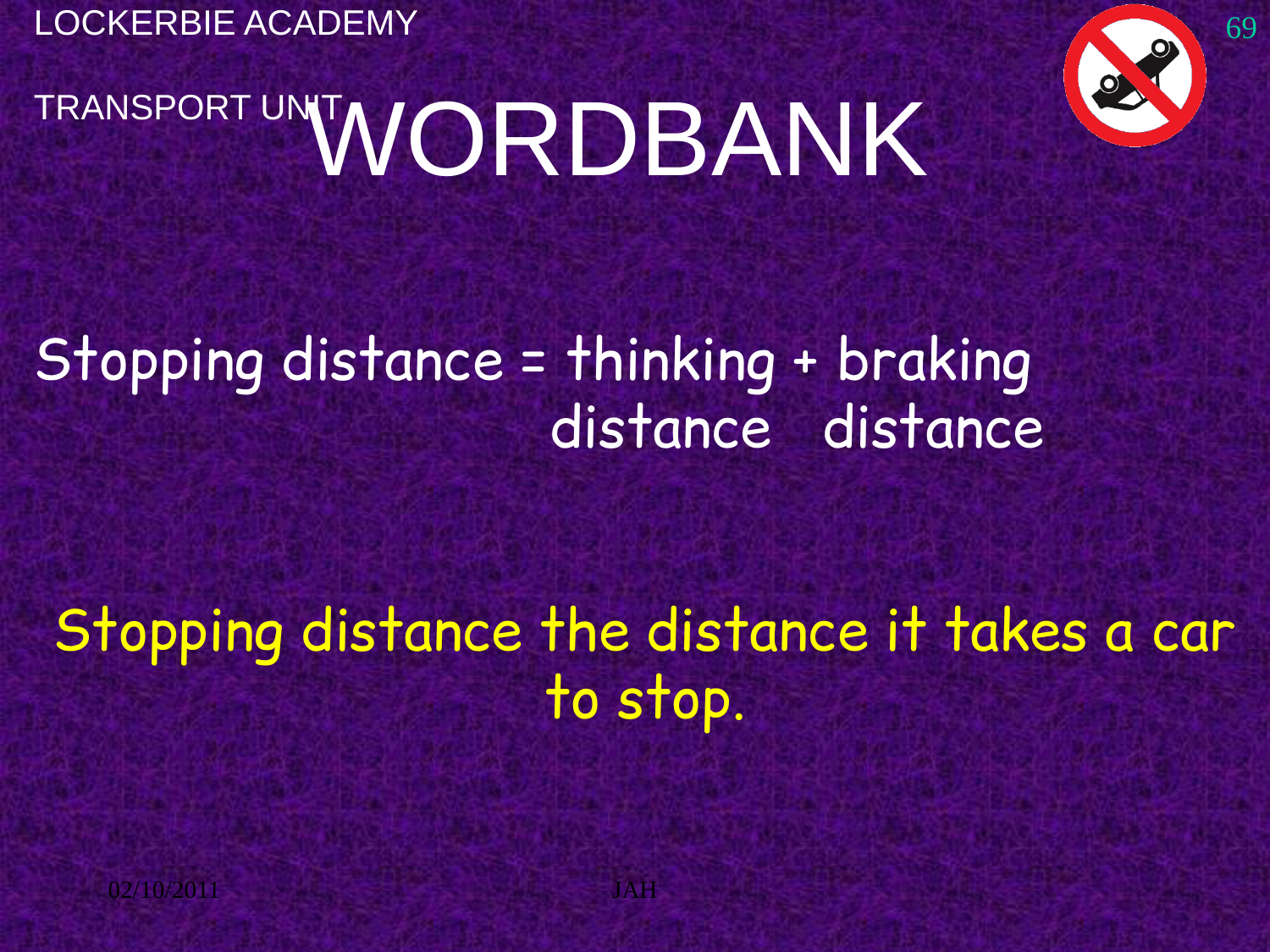

69
# LOCKERBIE ACADEMY 												TRANSPORT UNIT
WORDBANK
Stopping distance = thinking + braking
			        distance   distance

Stopping distance the distance it takes a car to stop.
02/10/2011
JAH